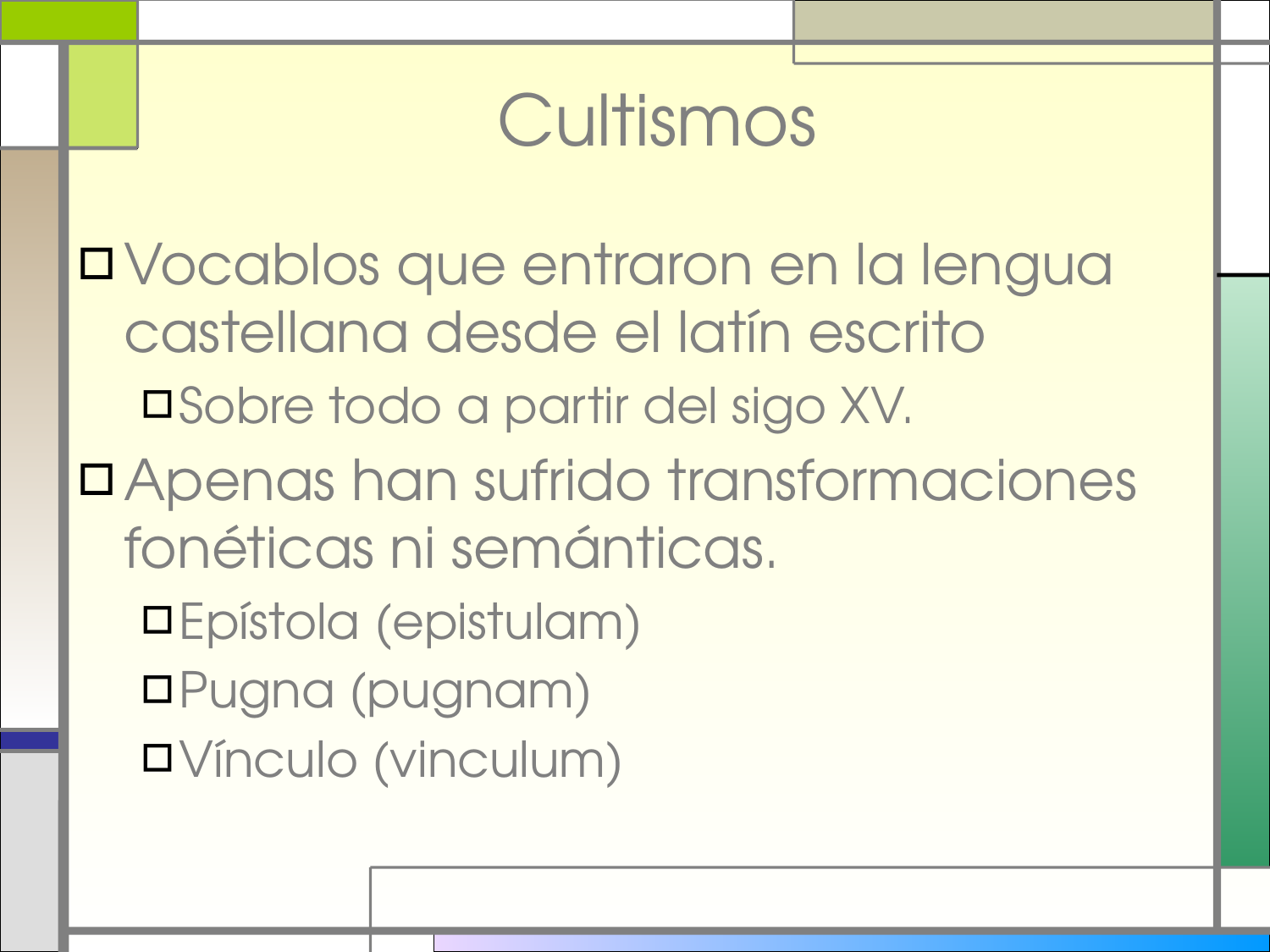

# Cultismos
Vocablos que entraron en la lengua castellana desde el latín escrito
Sobre todo a partir del sigo XV.
Apenas han sufrido transformaciones fonéticas ni semánticas.
Epístola (epistulam)
Pugna (pugnam)
Vínculo (vinculum)